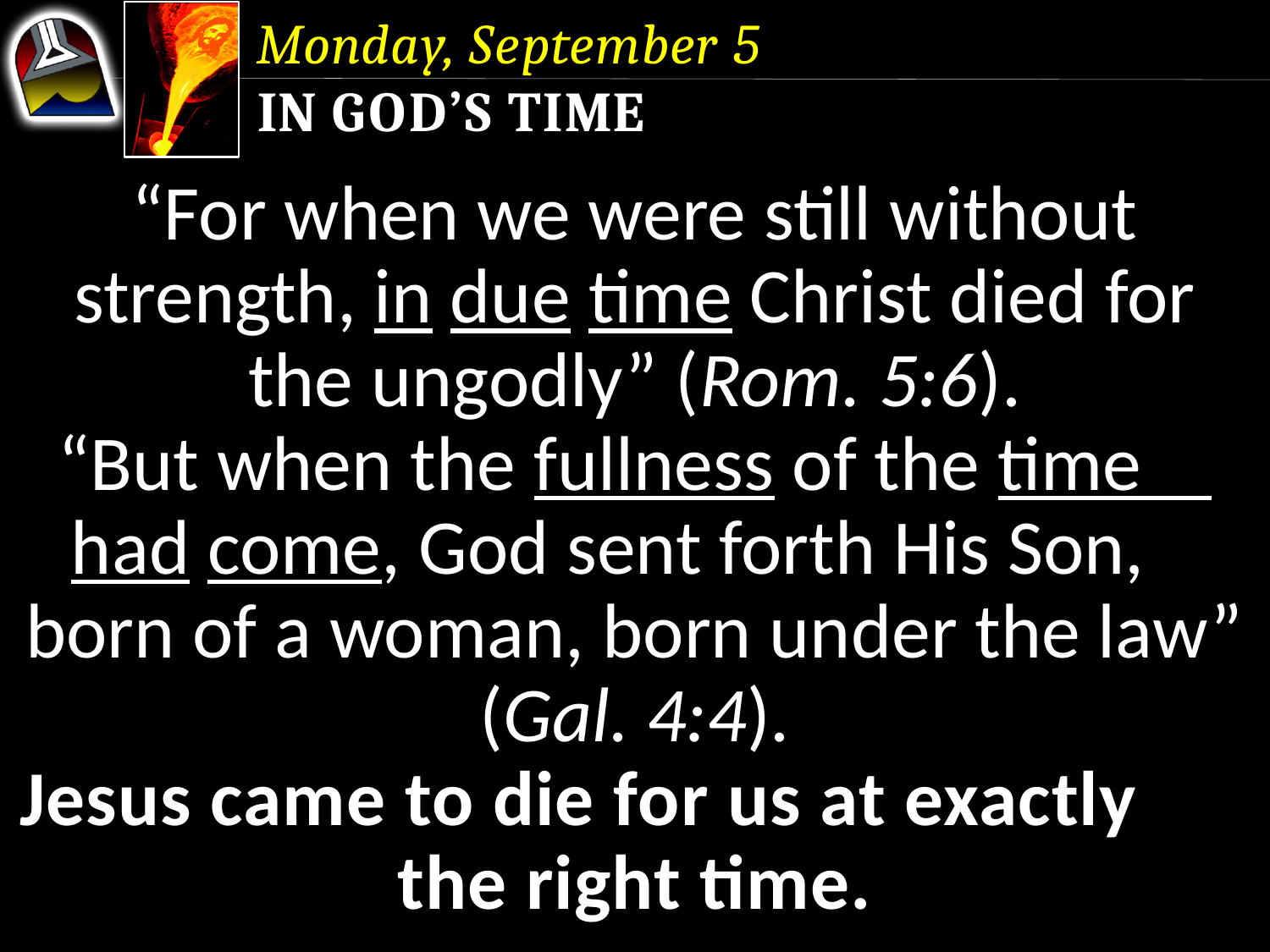

Monday, September 5
In God’s Time
“For when we were still without strength, in due time Christ died for the ungodly” (Rom. 5:6).
“But when the fullness of the time     had come, God sent forth His Son,    born of a woman, born under the law” (Gal. 4:4).
Jesus came to die for us at exactly       the right time.